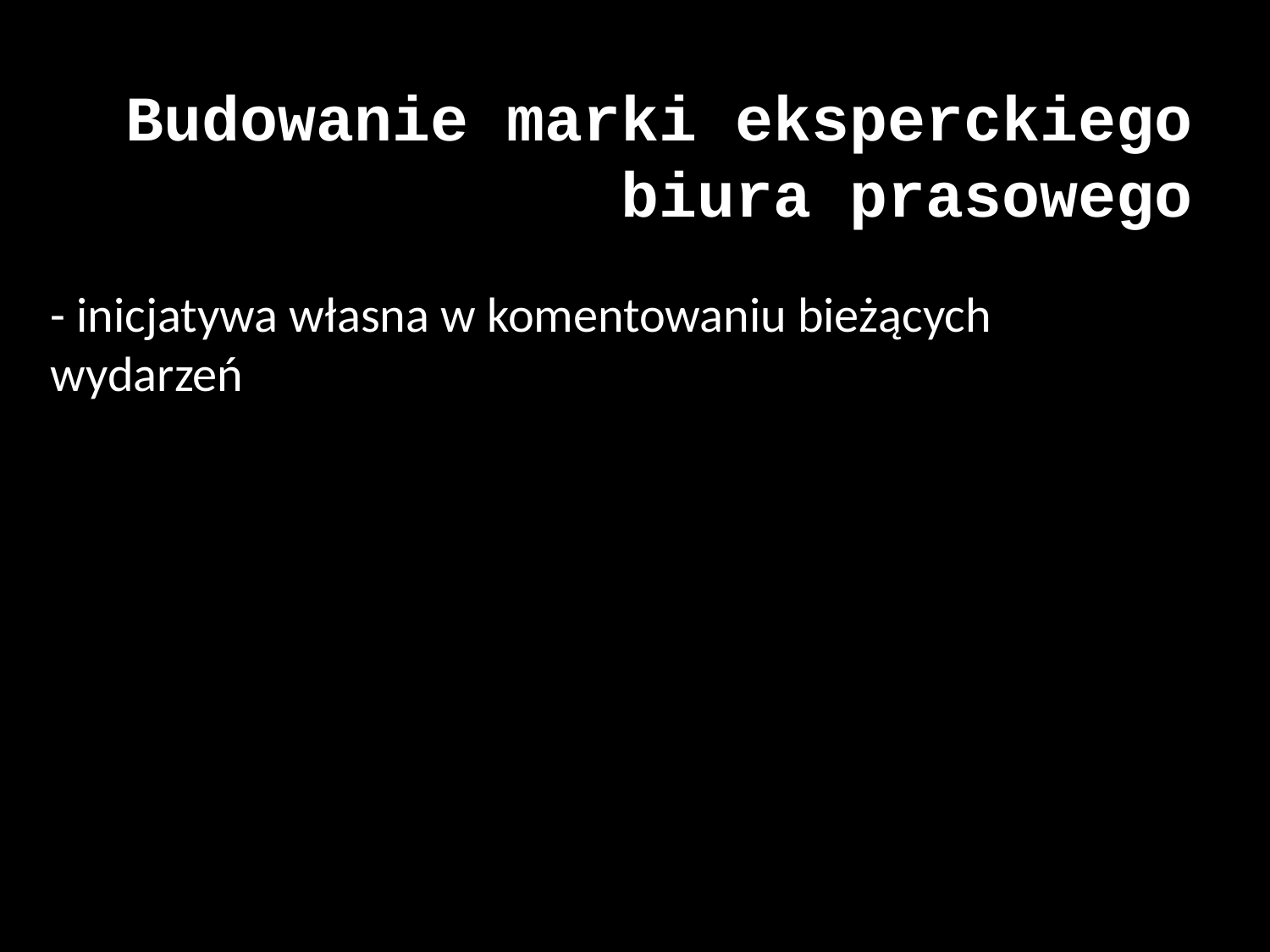

Budowanie marki eksperckiego biura prasowego
- inicjatywa własna w komentowaniu bieżących wydarzeń